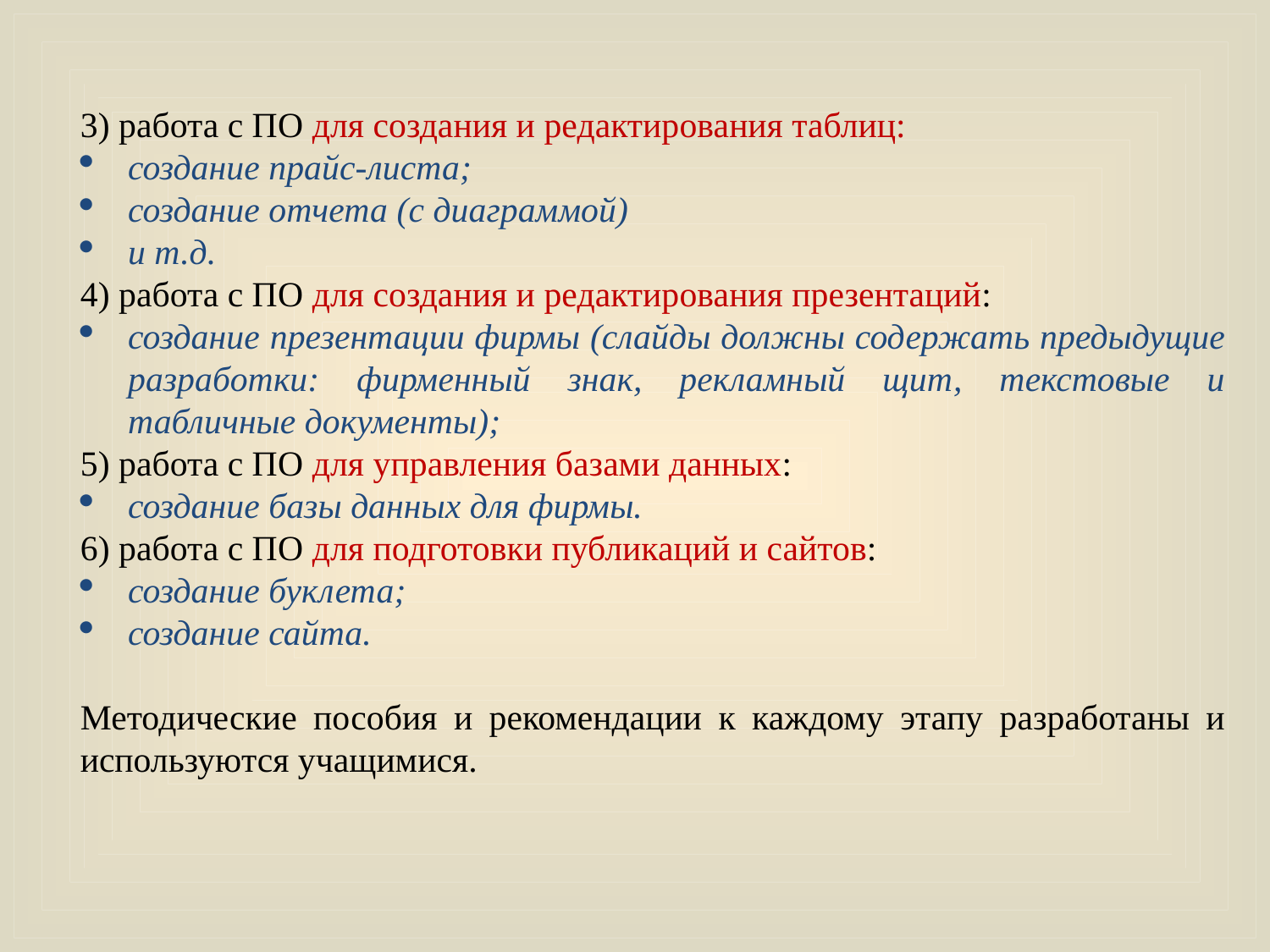

3) работа с ПО для создания и редактирования таблиц:
создание прайс-листа;
создание отчета (с диаграммой)
и т.д.
4) работа с ПО для создания и редактирования презентаций:
создание презентации фирмы (слайды должны содержать предыдущие разработки: фирменный знак, рекламный щит, текстовые и табличные документы);
5) работа с ПО для управления базами данных:
создание базы данных для фирмы.
6) работа с ПО для подготовки публикаций и сайтов:
создание буклета;
создание сайта.

Методические пособия и рекомендации к каждому этапу разработаны и используются учащимися.